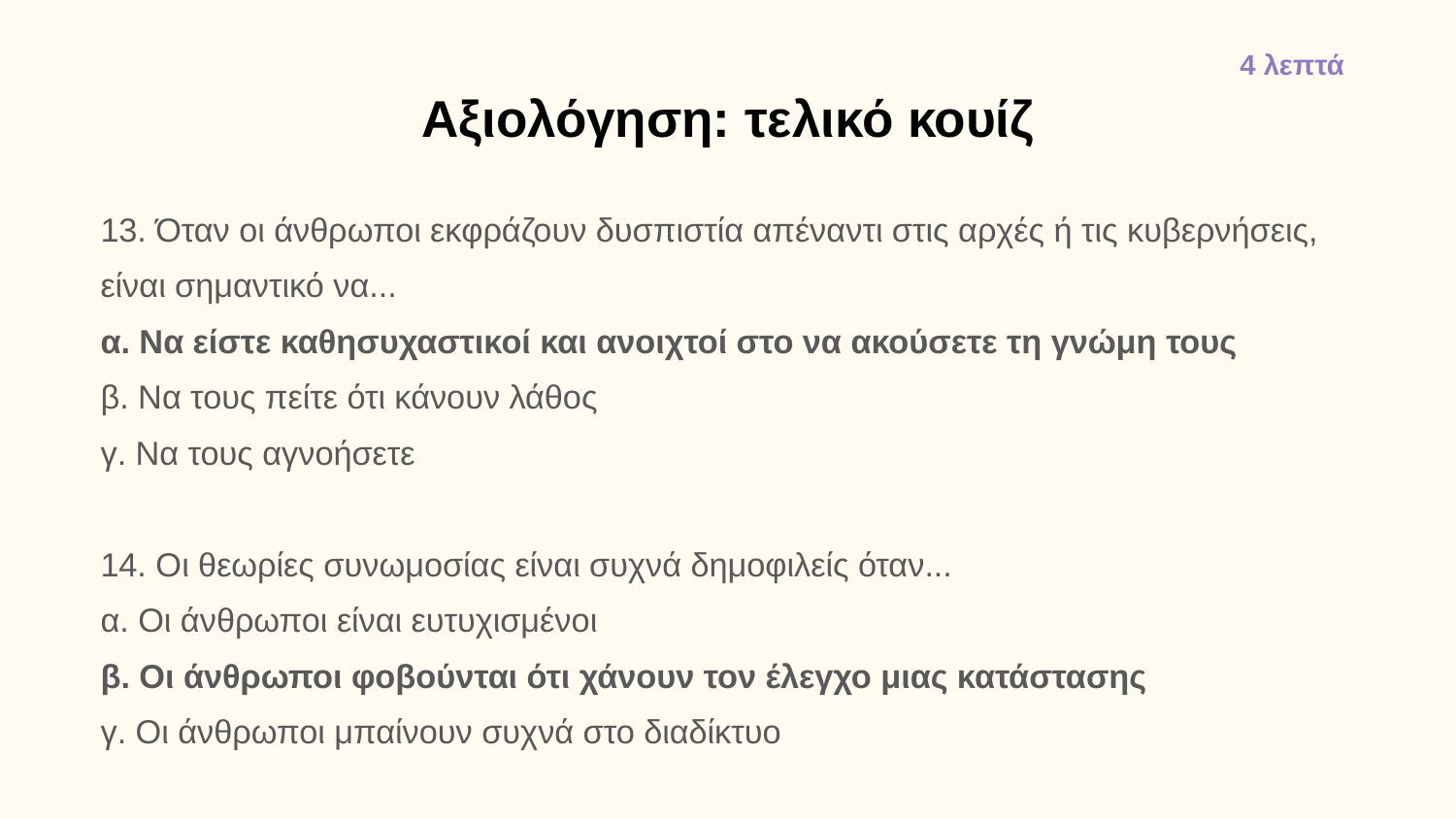

4 λεπτά
# Αξιολόγηση: τελικό κουίζ
13. Όταν οι άνθρωποι εκφράζουν δυσπιστία απέναντι στις αρχές ή τις κυβερνήσεις, είναι σημαντικό να...
α. Να είστε καθησυχαστικοί και ανοιχτοί στο να ακούσετε τη γνώμη τους
β. Να τους πείτε ότι κάνουν λάθος
γ. Να τους αγνοήσετε

14. Οι θεωρίες συνωμοσίας είναι συχνά δημοφιλείς όταν...
α. Οι άνθρωποι είναι ευτυχισμένοι
β. Οι άνθρωποι φοβούνται ότι χάνουν τον έλεγχο μιας κατάστασης
γ. Οι άνθρωποι μπαίνουν συχνά στο διαδίκτυο